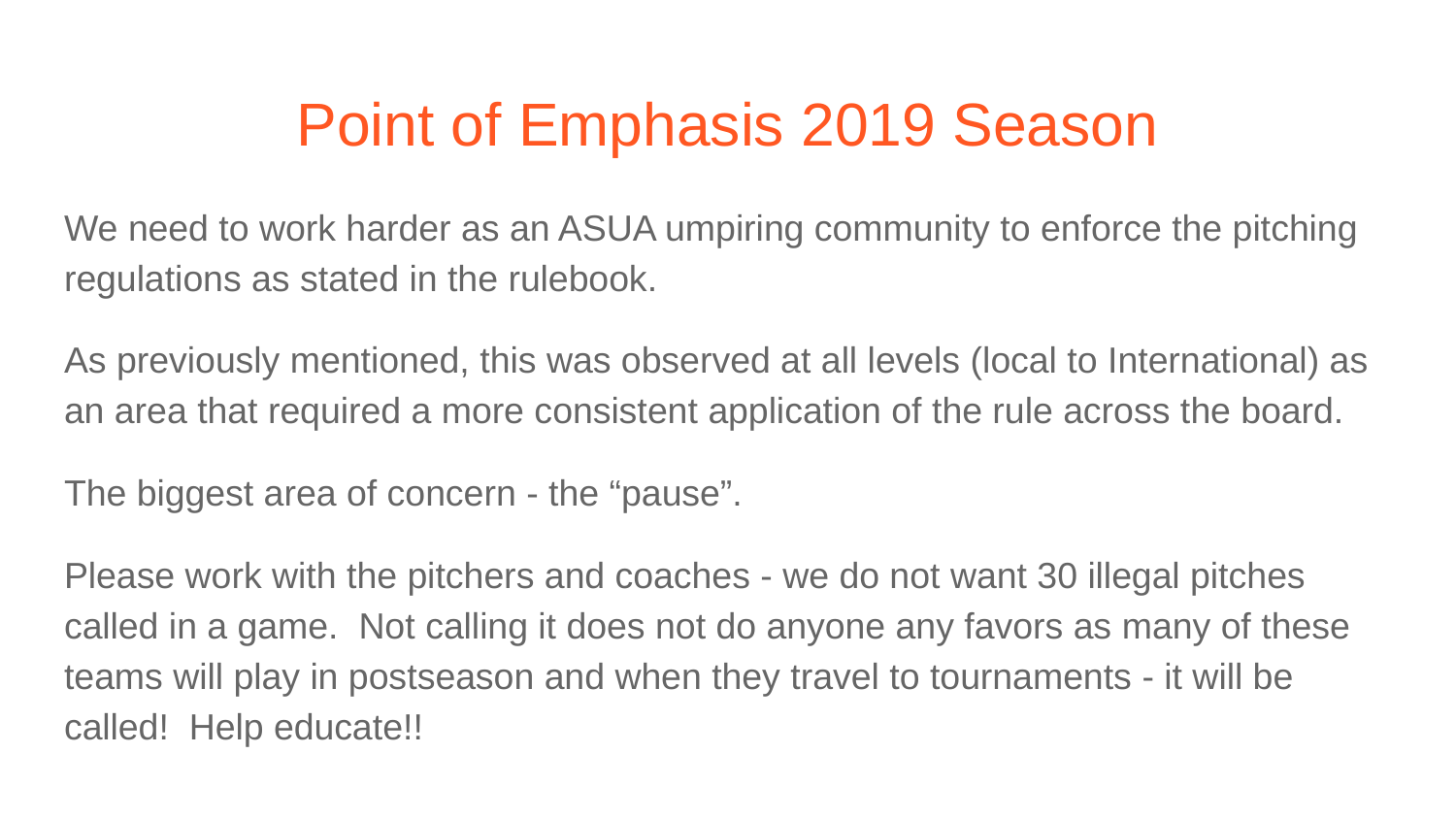

# Point of Emphasis 2019 Season
We need to work harder as an ASUA umpiring community to enforce the pitching regulations as stated in the rulebook.
As previously mentioned, this was observed at all levels (local to International) as an area that required a more consistent application of the rule across the board.
The biggest area of concern - the “pause”.
Please work with the pitchers and coaches - we do not want 30 illegal pitches called in a game.  Not calling it does not do anyone any favors as many of these teams will play in postseason and when they travel to tournaments - it will be called!  Help educate!!